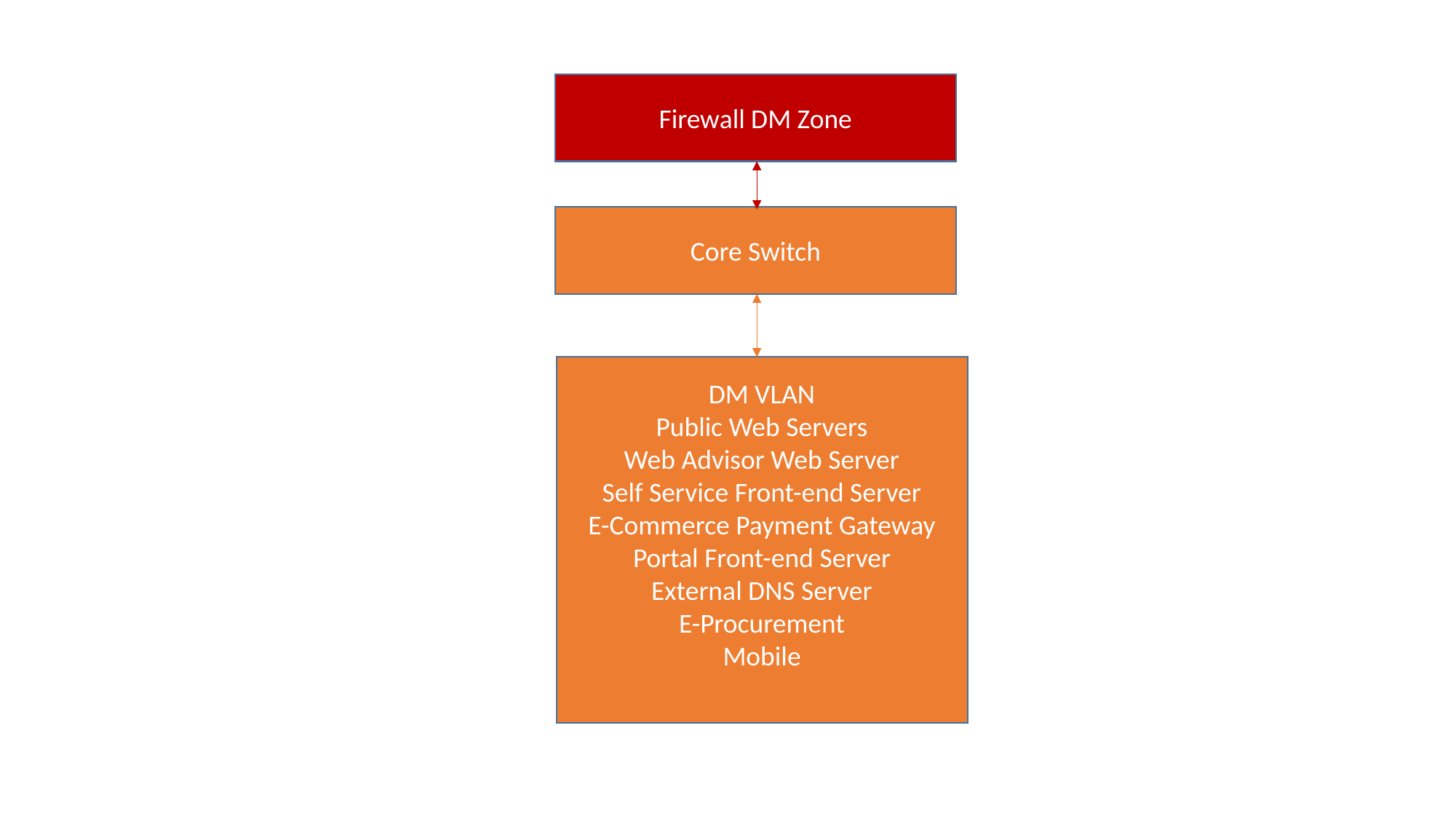

Firewall DM Zone
Core Switch
DM VLAN
Public Web Servers
Web Advisor Web Server
Self Service Front-end Server
E-Commerce Payment Gateway
Portal Front-end Server
External DNS Server
E-Procurement
Mobile